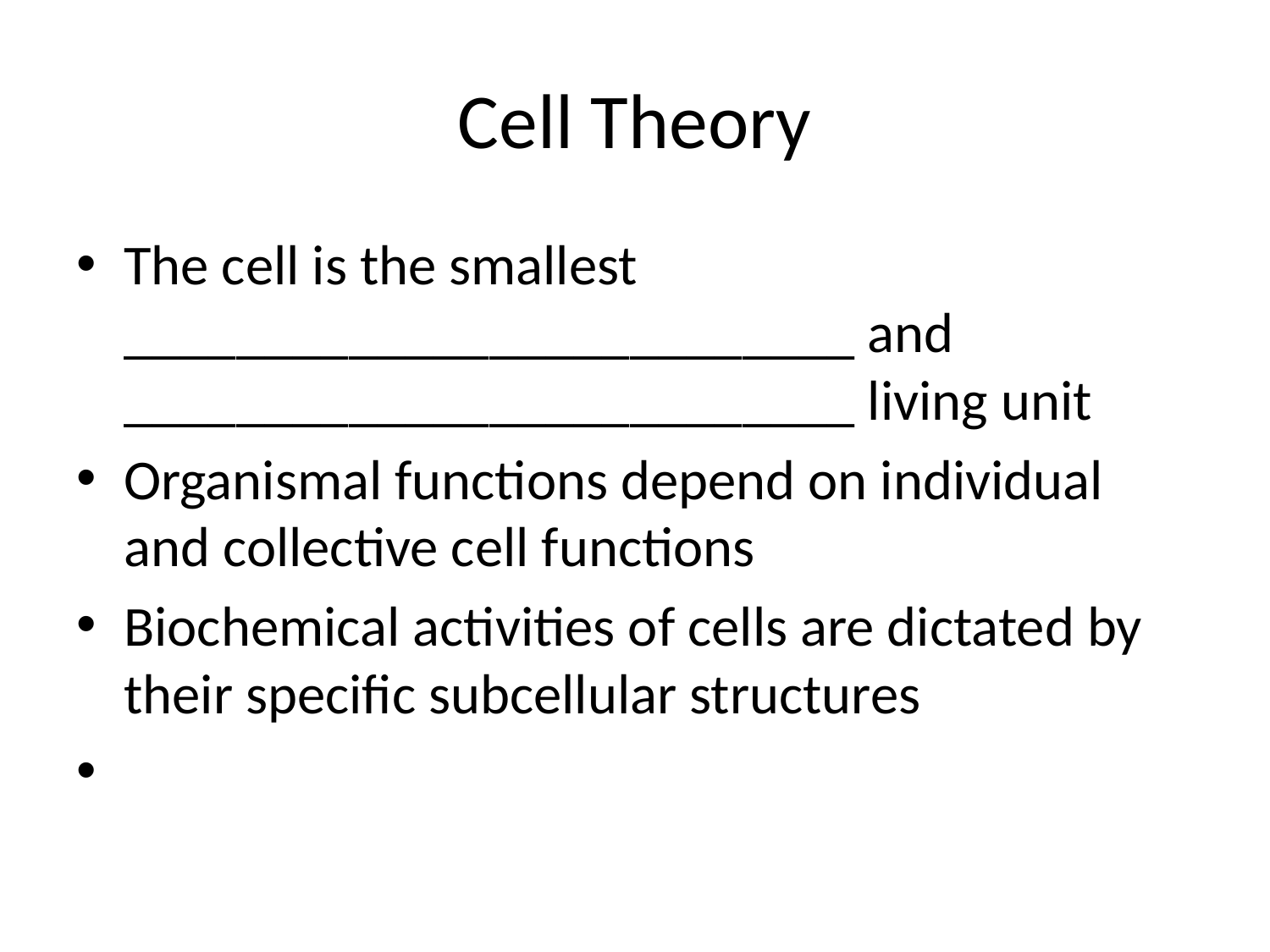

# Cell Theory
The cell is the smallest __________________________ and __________________________ living unit
Organismal functions depend on individual and collective cell functions
Biochemical activities of cells are dictated by their specific subcellular structures